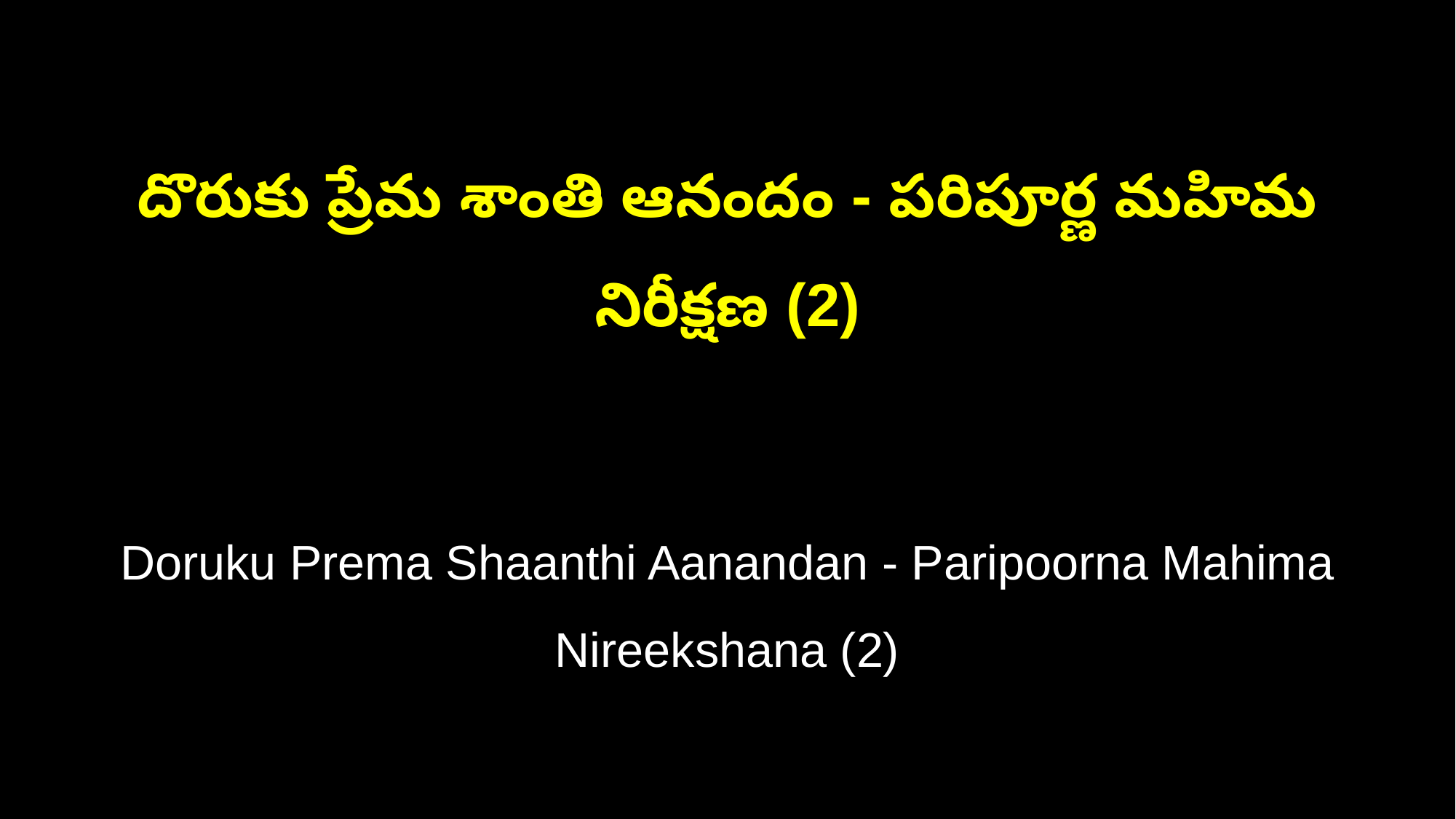

దొరుకు ప్రేమ శాంతి ఆనందం - పరిపూర్ణ మహిమ నిరీక్షణ (2)
Doruku Prema Shaanthi Aanandan - Paripoorna Mahima Nireekshana (2)